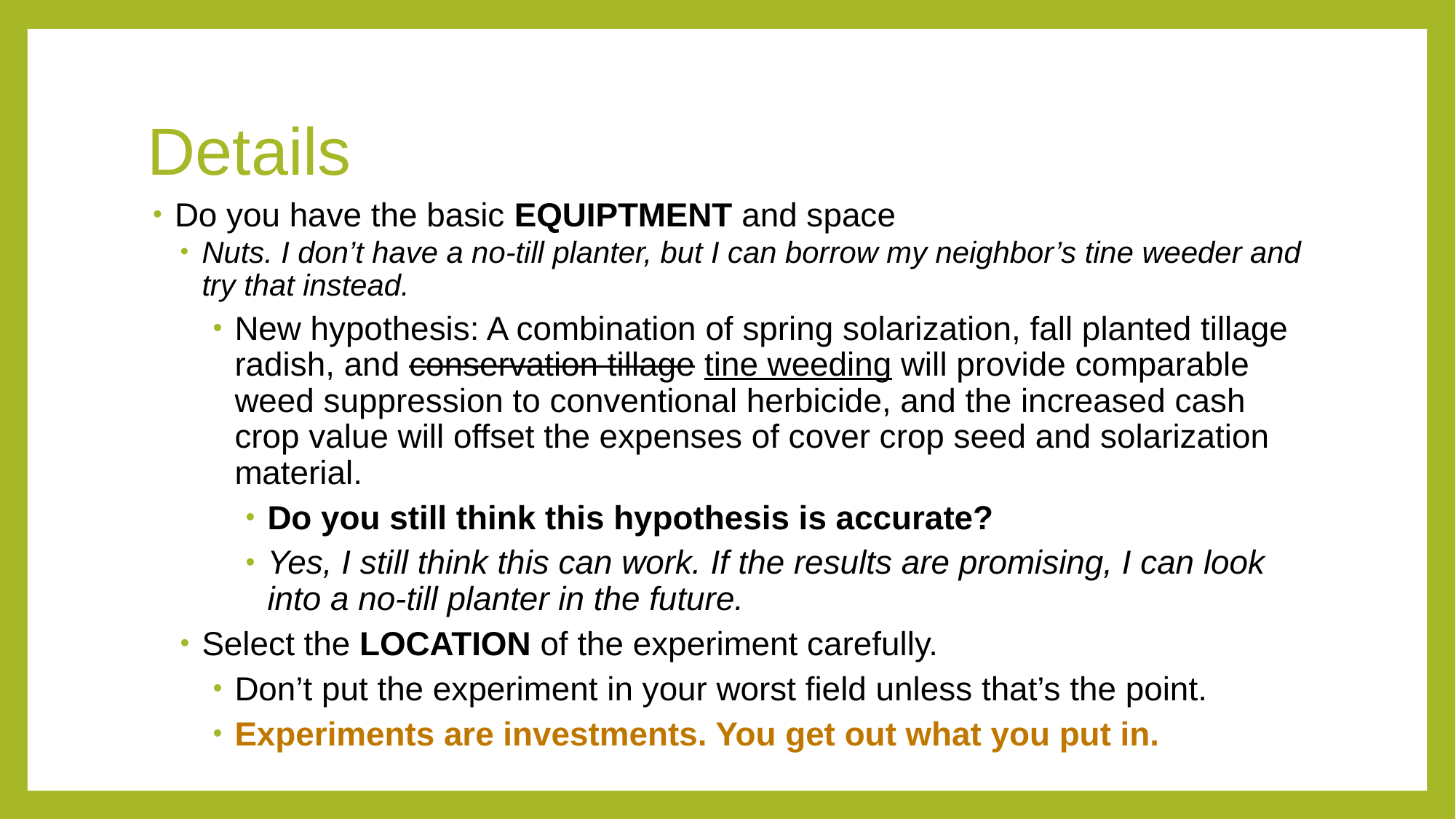

# Details
Do you have the basic EQUIPTMENT and space
Nuts. I don’t have a no-till planter, but I can borrow my neighbor’s tine weeder and try that instead.
New hypothesis: A combination of spring solarization, fall planted tillage radish, and conservation tillage tine weeding will provide comparable weed suppression to conventional herbicide, and the increased cash crop value will offset the expenses of cover crop seed and solarization material.
Do you still think this hypothesis is accurate?
Yes, I still think this can work. If the results are promising, I can look into a no-till planter in the future.
Select the LOCATION of the experiment carefully.
Don’t put the experiment in your worst field unless that’s the point.
Experiments are investments. You get out what you put in.